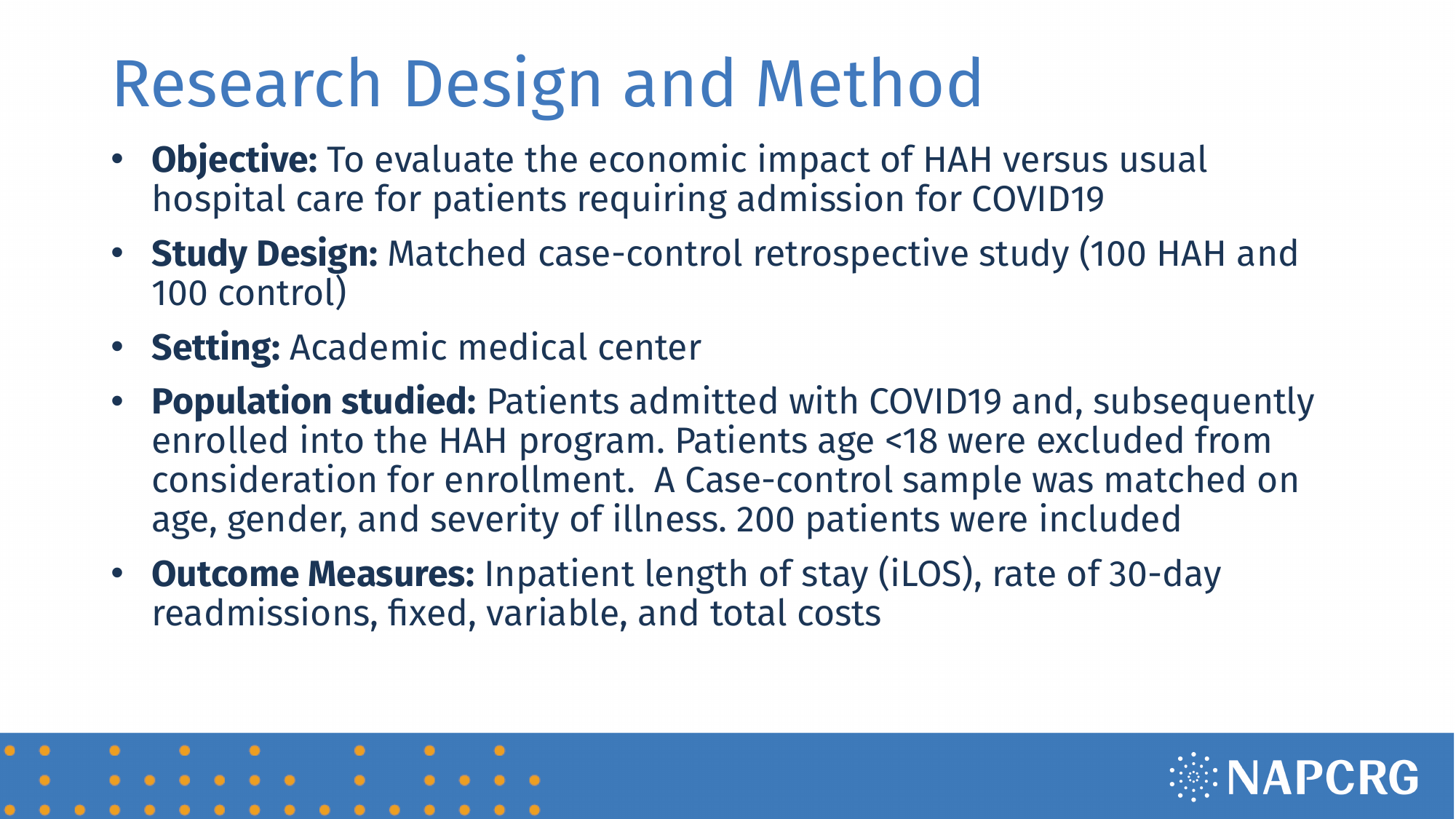

# Research Design and Method
Objective: To evaluate the economic impact of HAH versus usual hospital care for patients requiring admission for COVID19
Study Design: Matched case-control retrospective study (100 HAH and 100 control)
Setting: Academic medical center
Population studied: Patients admitted with COVID19 and, subsequently enrolled into the HAH program. Patients age <18 were excluded from consideration for enrollment.  A Case-control sample was matched on age, gender, and severity of illness. 200 patients were included
Outcome Measures: Inpatient length of stay (iLOS), rate of 30-day readmissions, fixed, variable, and total costs